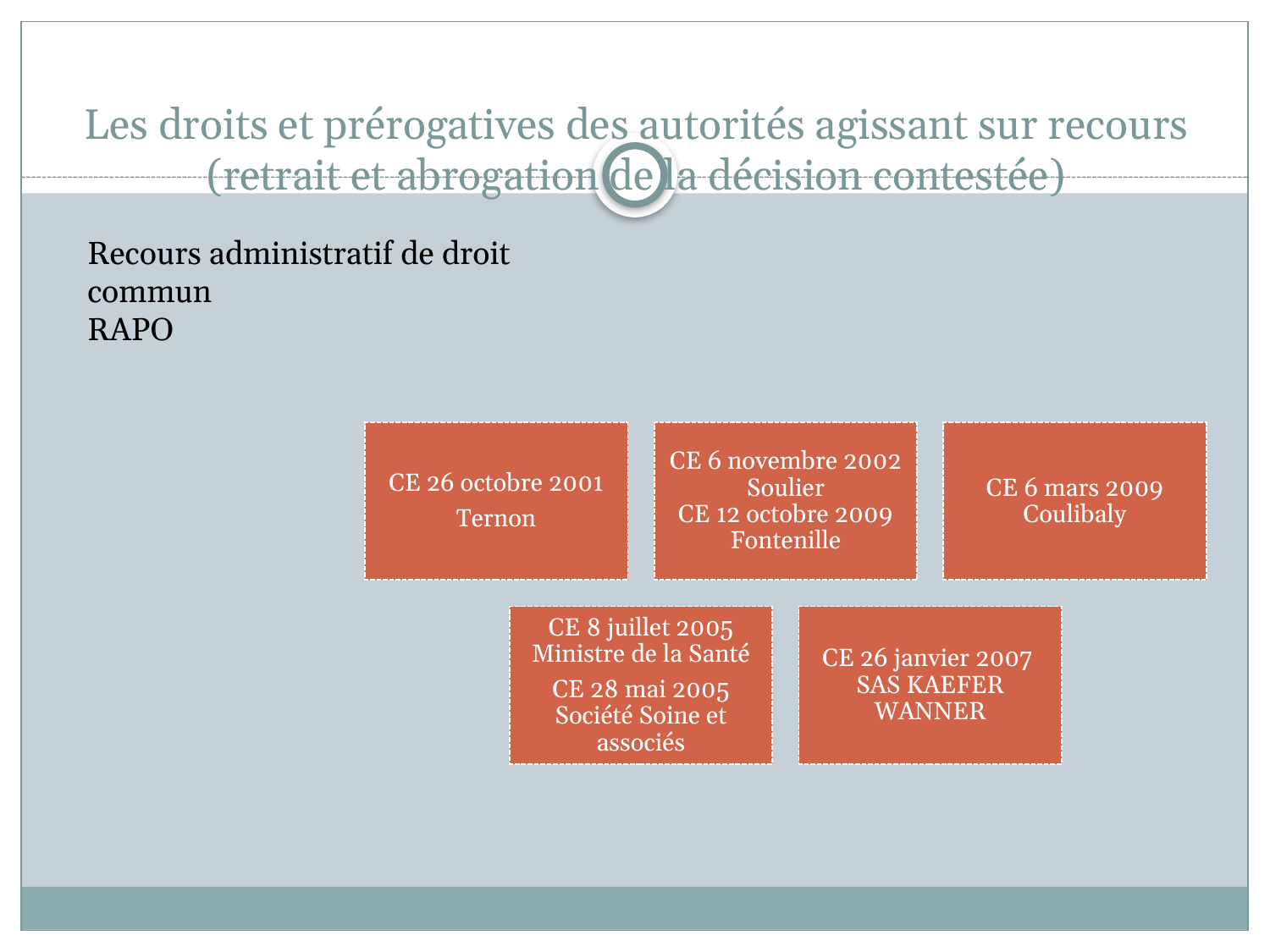

# Les droits et prérogatives des autorités agissant sur recours (retrait et abrogation de la décision contestée)
Recours administratif de droit commun
RAPO
CE 26 octobre 2001
Ternon
CE 6 novembre 2002 Soulier
CE 12 octobre 2009 Fontenille
CE 6 mars 2009 Coulibaly
CE 8 juillet 2005 Ministre de la Santé
CE 28 mai 2005 Société Soine et associés
CE 26 janvier 2007
SAS KAEFER WANNER